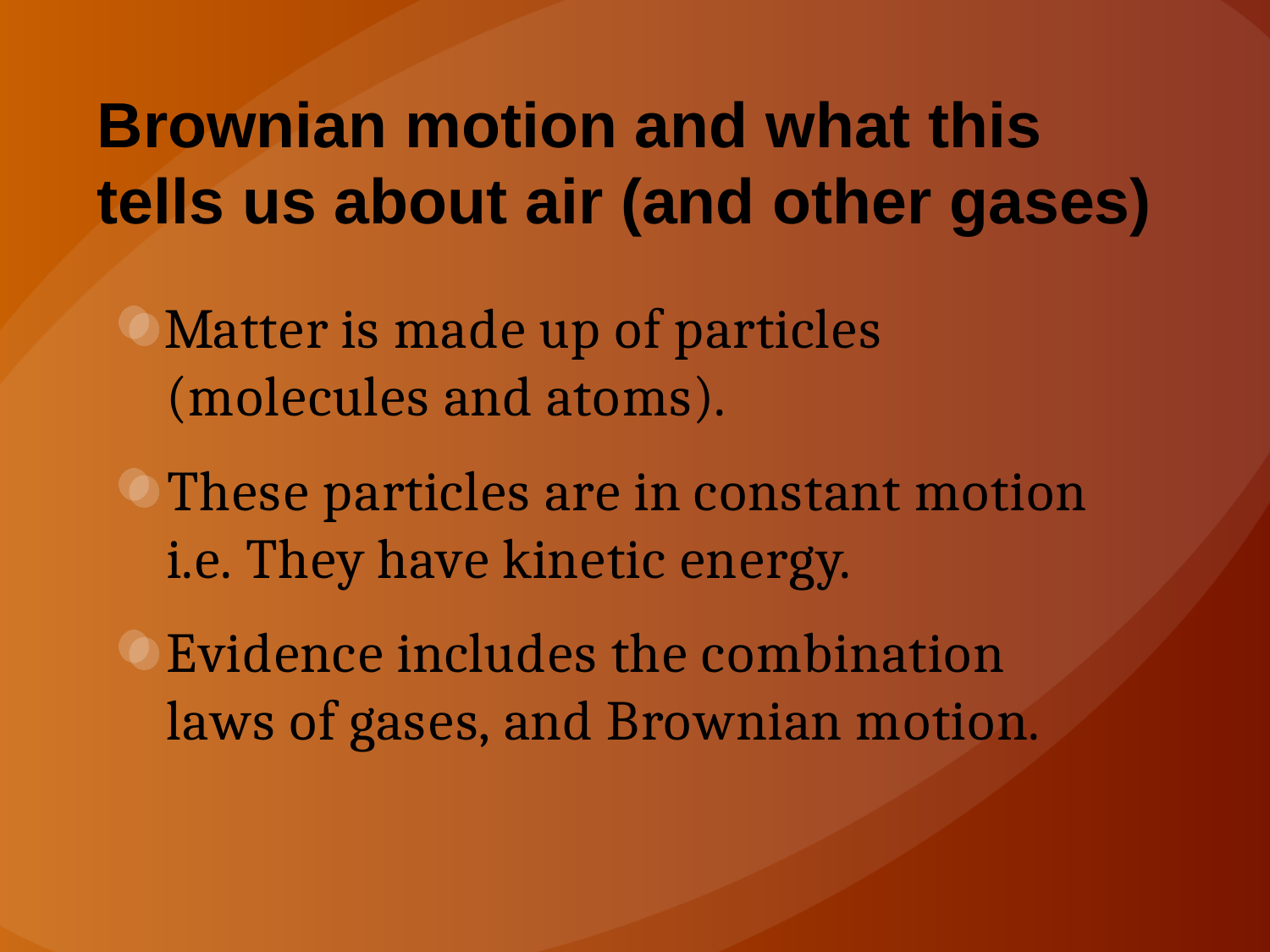

# Brownian motion and what this tells us about air (and other gases)
Matter is made up of particles (molecules and atoms).
These particles are in constant motion i.e. They have kinetic energy.
Evidence includes the combination laws of gases, and Brownian motion.